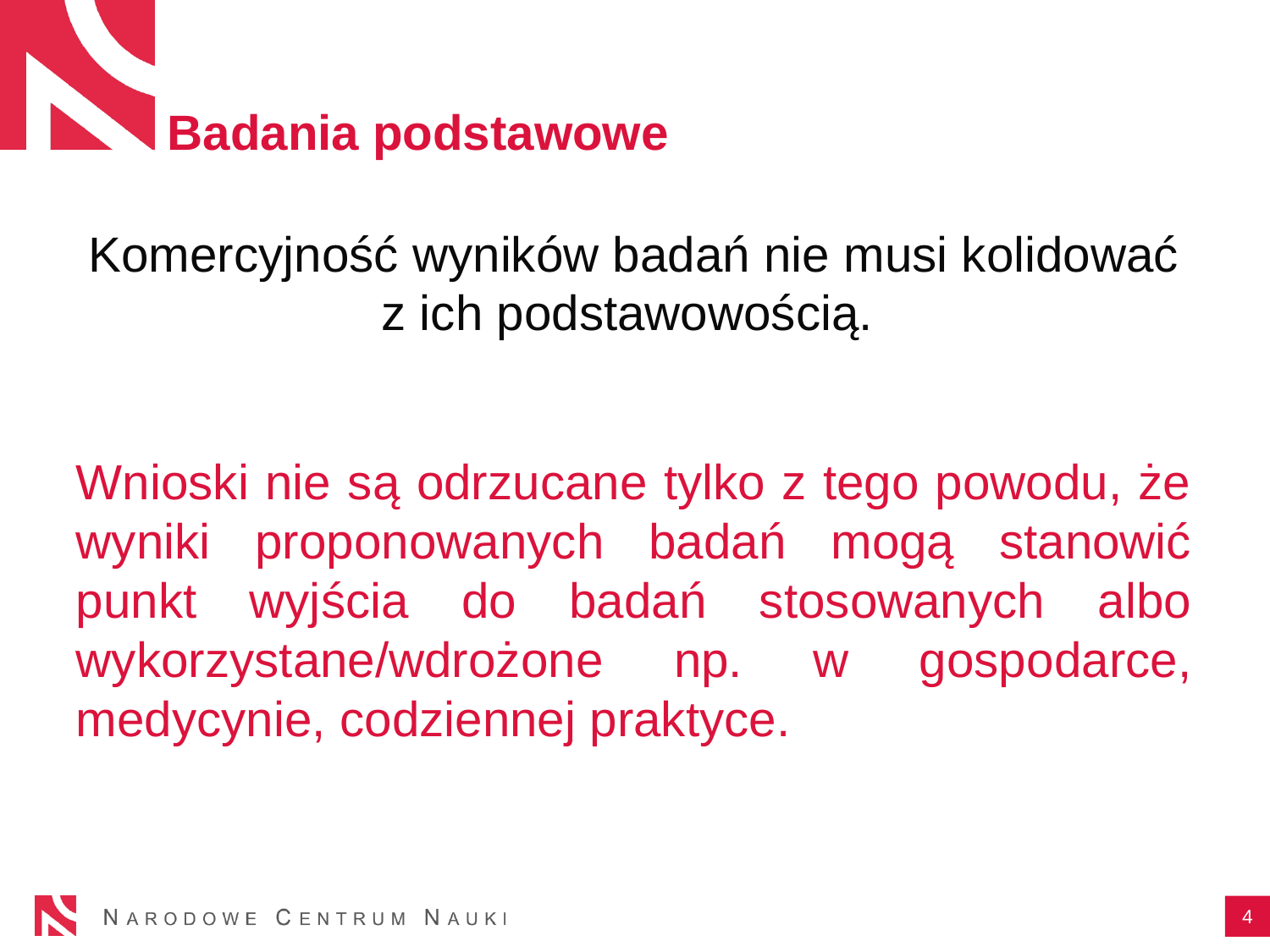

# Badania podstawowe
Komercyjność wyników badań nie musi kolidować z ich podstawowością.

Wnioski nie są odrzucane tylko z tego powodu, że wyniki proponowanych badań mogą stanowić punkt wyjścia do badań stosowanych albo wykorzystane/wdrożone np. w gospodarce, medycynie, codziennej praktyce.

4